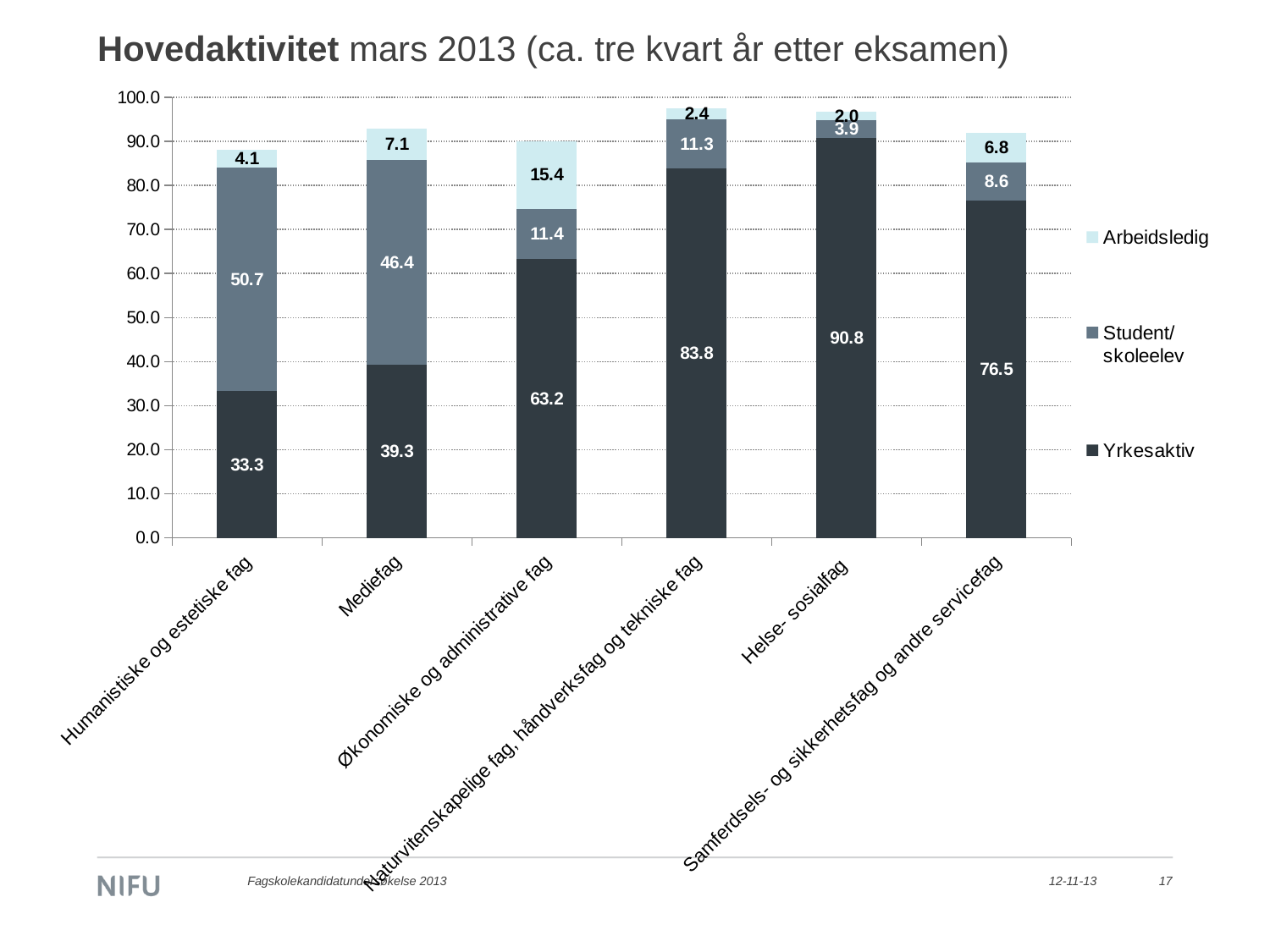

# Hovedaktivitet mars 2013 (ca. tre kvart år etter eksamen)

### Chart

| Category | Yrkesaktiv | Student/ skoleelev | Arbeidsledig |
|---|---|---|---|
| Humanistiske og estetiske fag | 33.3333333333333 | 50.68027210884353 | 4.081632653061226 |
| Mediefag | 39.285714285714285 | 46.42857142857144 | 7.142857142857144 |
| Økonomiske og administrative fag | 63.23529411764705 | 11.397058823529413 | 15.441176470588236 |
| Naturvitenskapelige fag, håndverksfag og tekniske fag | 83.80952380952381 | 11.269841269841272 | 2.380952380952381 |
| Helse- sosialfag  | 90.84967320261438 | 3.92156862745098 | 1.9607843137254897 |
| Samferdsels- og sikkerhetsfag og andre servicefag | 76.54320987654322 | 8.641975308641971 | 6.790123456790123 |
Fagskolekandidatundersøkelse 2013
12-11-13
17